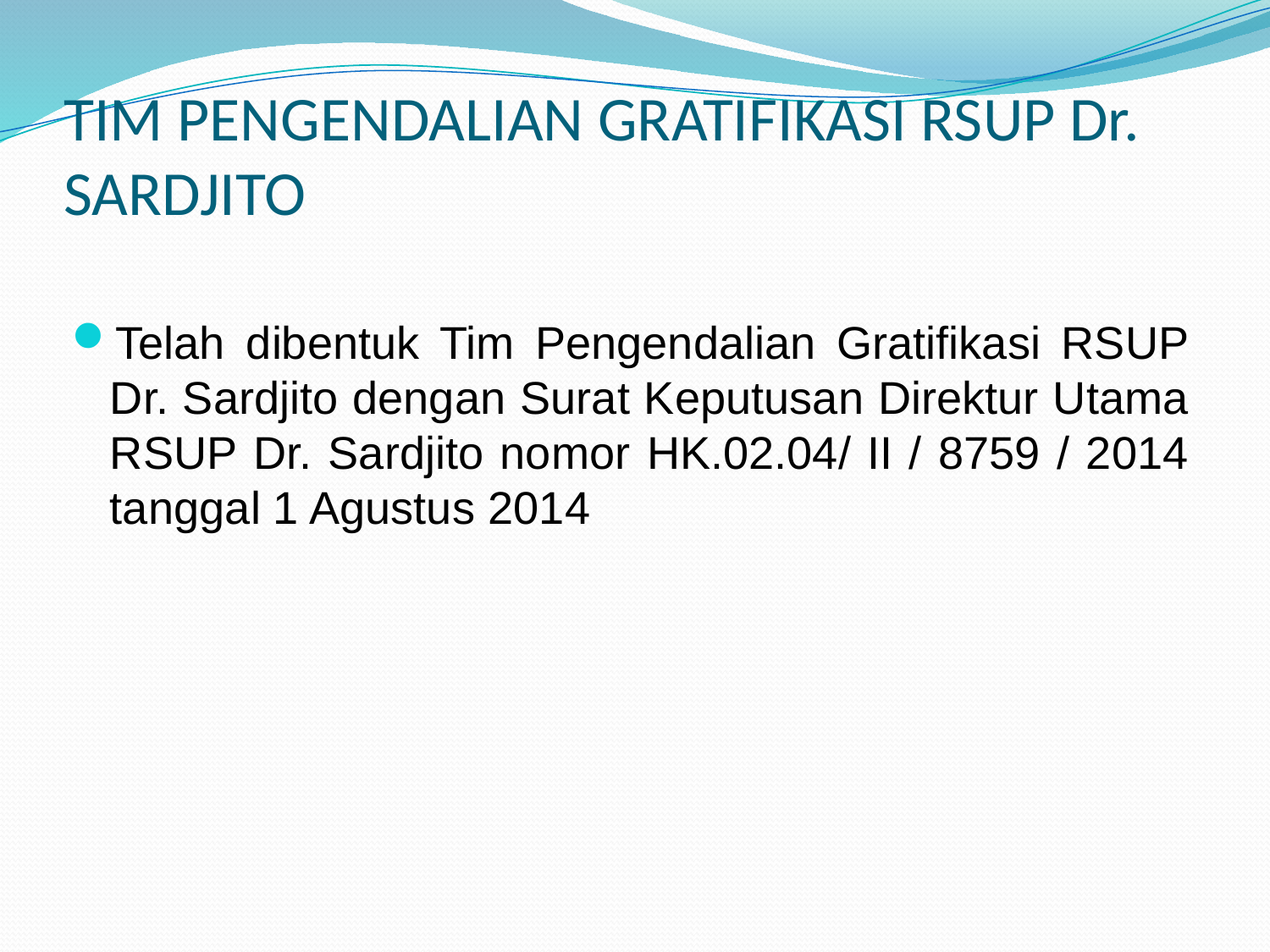

# TIM PENGENDALIAN GRATIFIKASI RSUP Dr. SARDJITO
Telah dibentuk Tim Pengendalian Gratifikasi RSUP Dr. Sardjito dengan Surat Keputusan Direktur Utama RSUP Dr. Sardjito nomor HK.02.04/ II / 8759 / 2014 tanggal 1 Agustus 2014